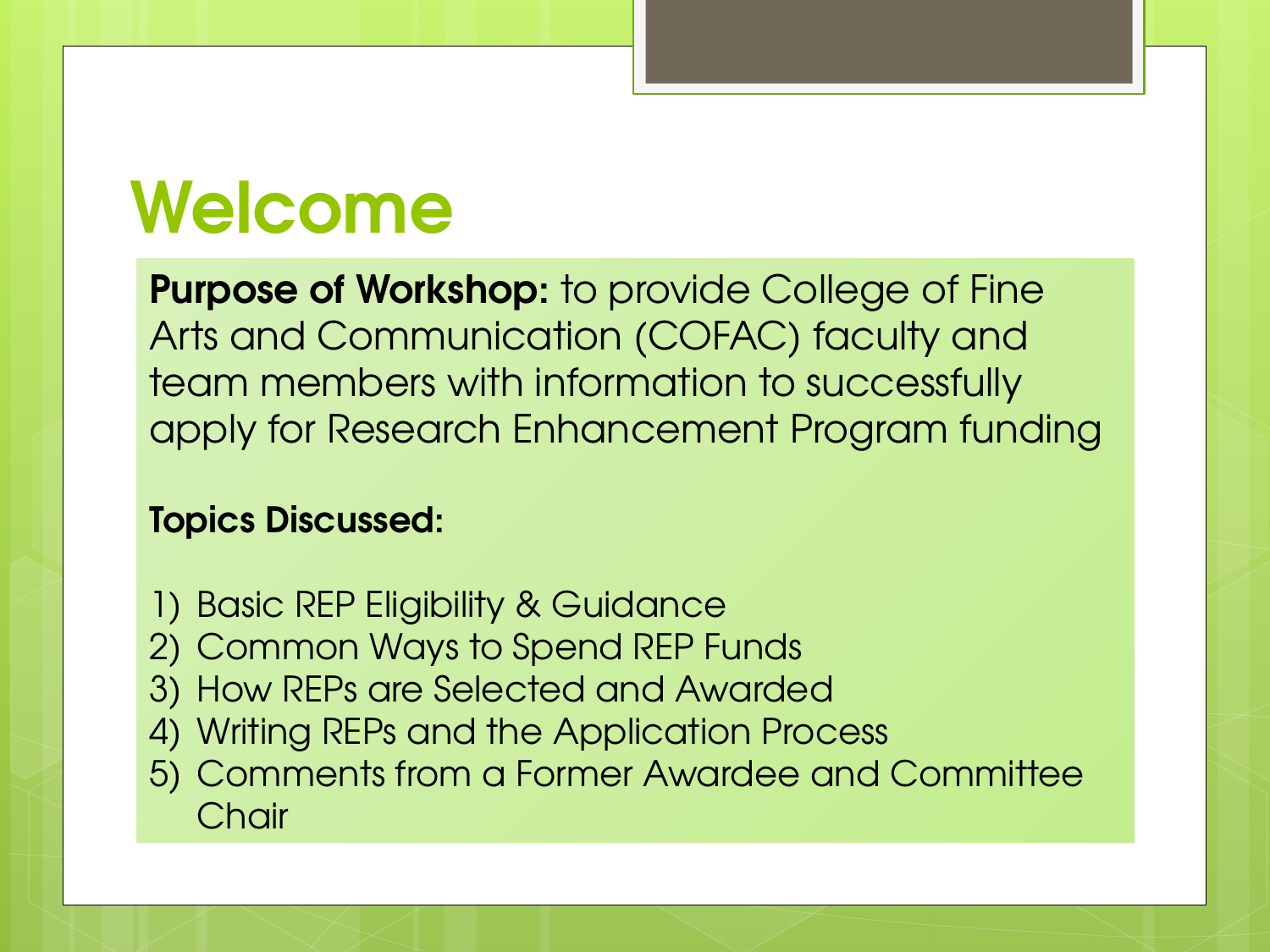

# Welcome

Purpose of Workshop: to provide College of Fine Arts and Communication (COFAC) faculty and team members with information to successfully apply for Research Enhancement Program funding

Topics Discussed:

Basic REP Eligibility & Guidance
Common Ways to Spend REP Funds
How REPs are Selected and Awarded
Writing REPs and the Application Process
Comments from a Former Awardee and Committee Chair